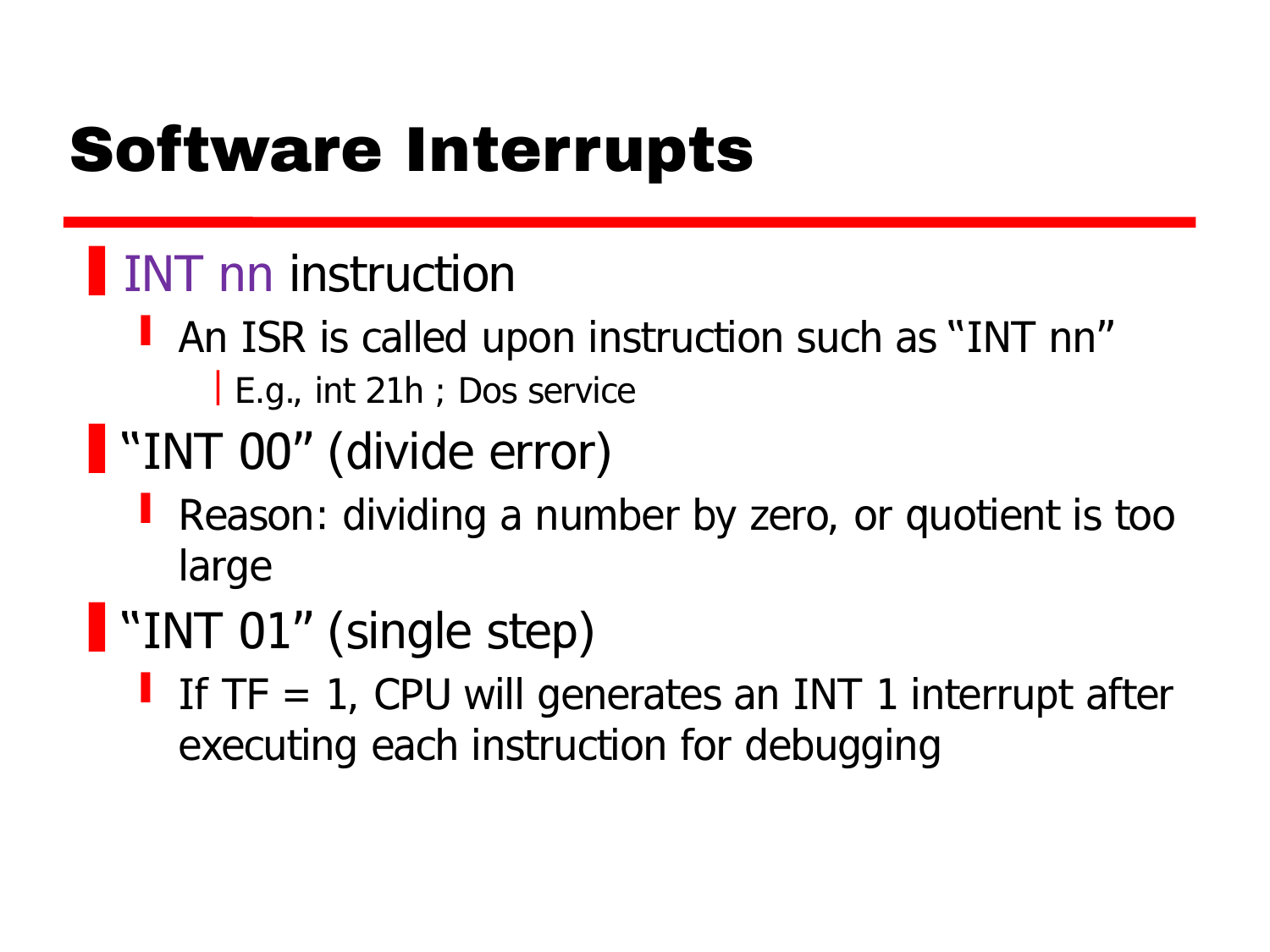

# Software Interrupts
INT nn instruction
An ISR is called upon instruction such as “INT nn”
E.g., int 21h ; Dos service
“INT 00” (divide error)
Reason: dividing a number by zero, or quotient is too large
“INT 01” (single step)
If TF = 1, CPU will generates an INT 1 interrupt after executing each instruction for debugging